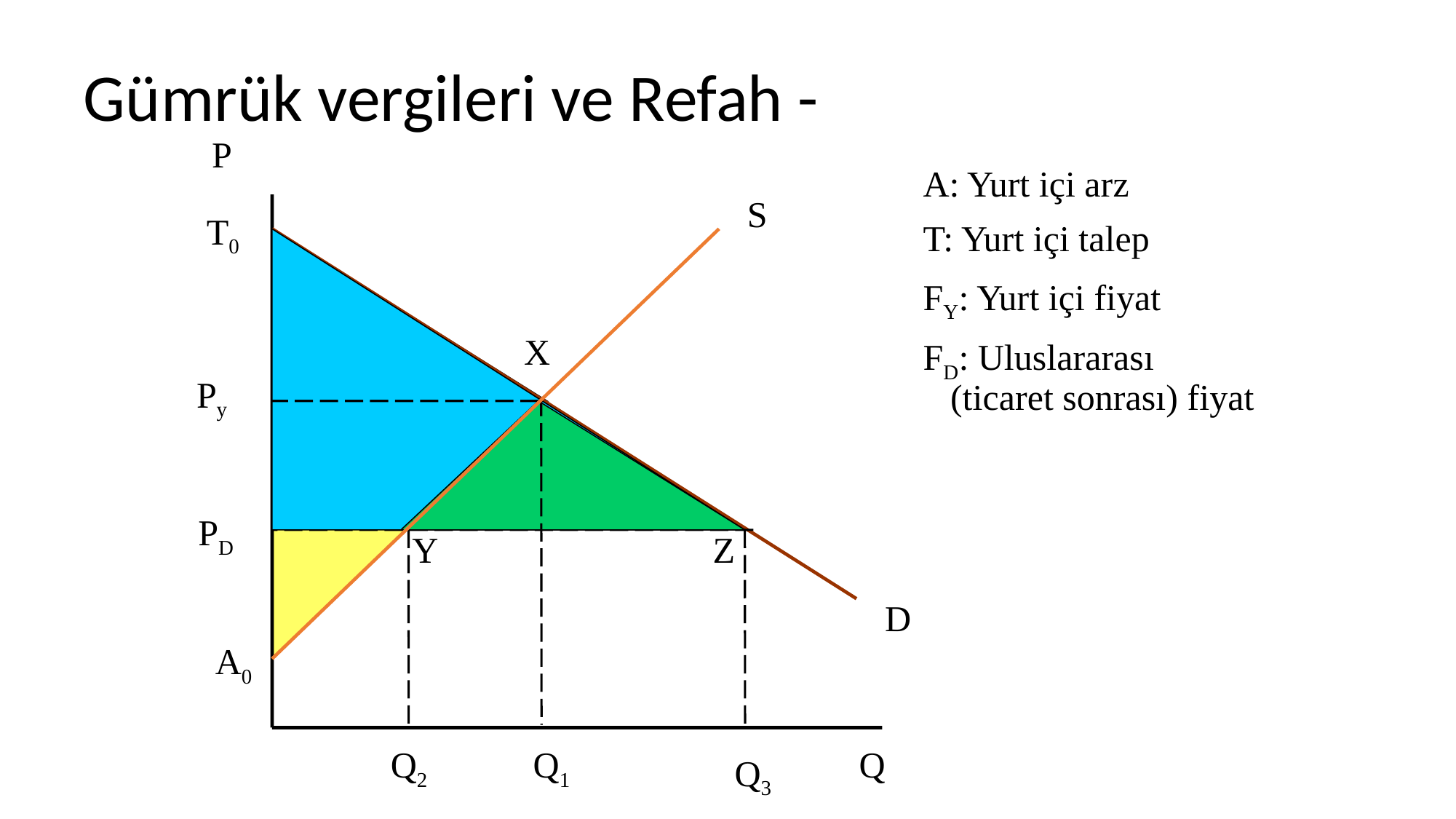

# Gümrük vergileri ve Refah -
P
A: Yurt içi arz
T: Yurt içi talep
FY: Yurt içi fiyat
FD: Uluslararası (ticaret sonrası) fiyat

S

T0

X
Py

PD
Y
Z

Q2
Q3

D
A0

Q1
Q